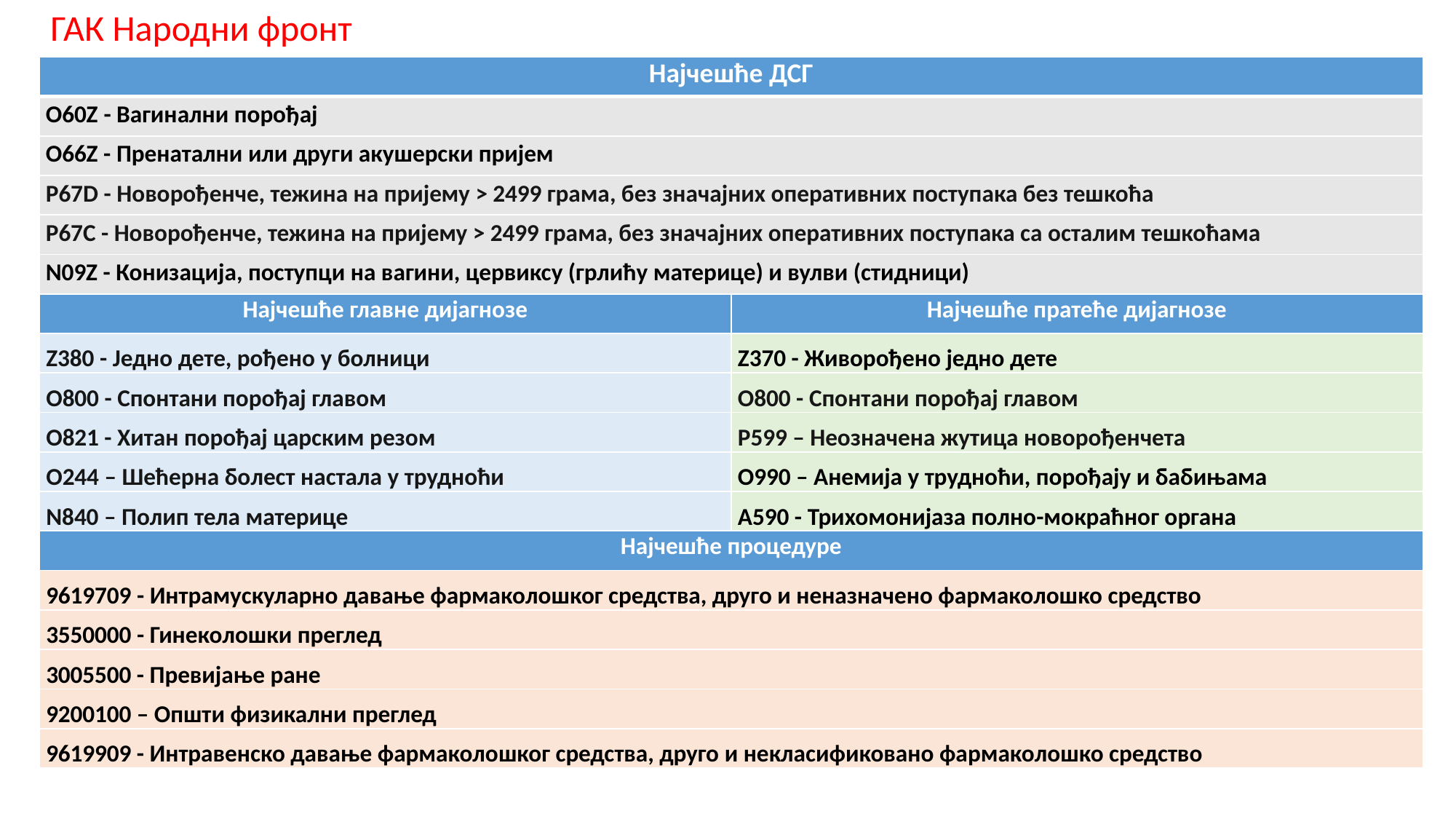

# ГАК Народни фронт
| Најчешће ДСГ |  |
| --- | --- |
| O60Z - Вагинални порођај |  |
| O66Z - Пренатални или други акушерски пријем |  |
| P67D - Новорођенче, тежина на пријему > 2499 грама, без значајних оперативних поступака без тешкоћа |  |
| P67C - Новорођенче, тежина на пријему > 2499 грама, без значајних оперативних поступака са осталим тешкоћама |  |
| N09Z - Конизација, поступци на вагини, цервиксу (грлићу материце) и вулви (стидници) |  |
| Најчешће главне дијагнозе | Најчешће пратеће дијагнозе |
| Z380 - Једно дете, рођено у болници | Z370 - Живорођено једно дете |
| O800 - Спонтани порођај главом | O800 - Спонтани порођај главом |
| O821 - Хитан порођај царским резом | P599 – Неозначена жутица новорођенчета |
| O244 – Шећерна болест настала у трудноћи | O990 – Анемија у трудноћи, порођају и бабињама |
| N840 – Полип тела материце | A590 - Трихомонијаза полно-мокраћног органа |
| Најчешће процедуре |  |
| 9619709 - Интрамускуларно давање фармаколошког средства, друго и неназначено фармаколошко средство |  |
| 3550000 - Гинеколошки преглед |  |
| 3005500 - Превијање ране |  |
| 9200100 – Општи физикални преглед |  |
| 9619909 - Интравенско давање фармаколошког средства, друго и некласификовано фармаколошко средство |  |